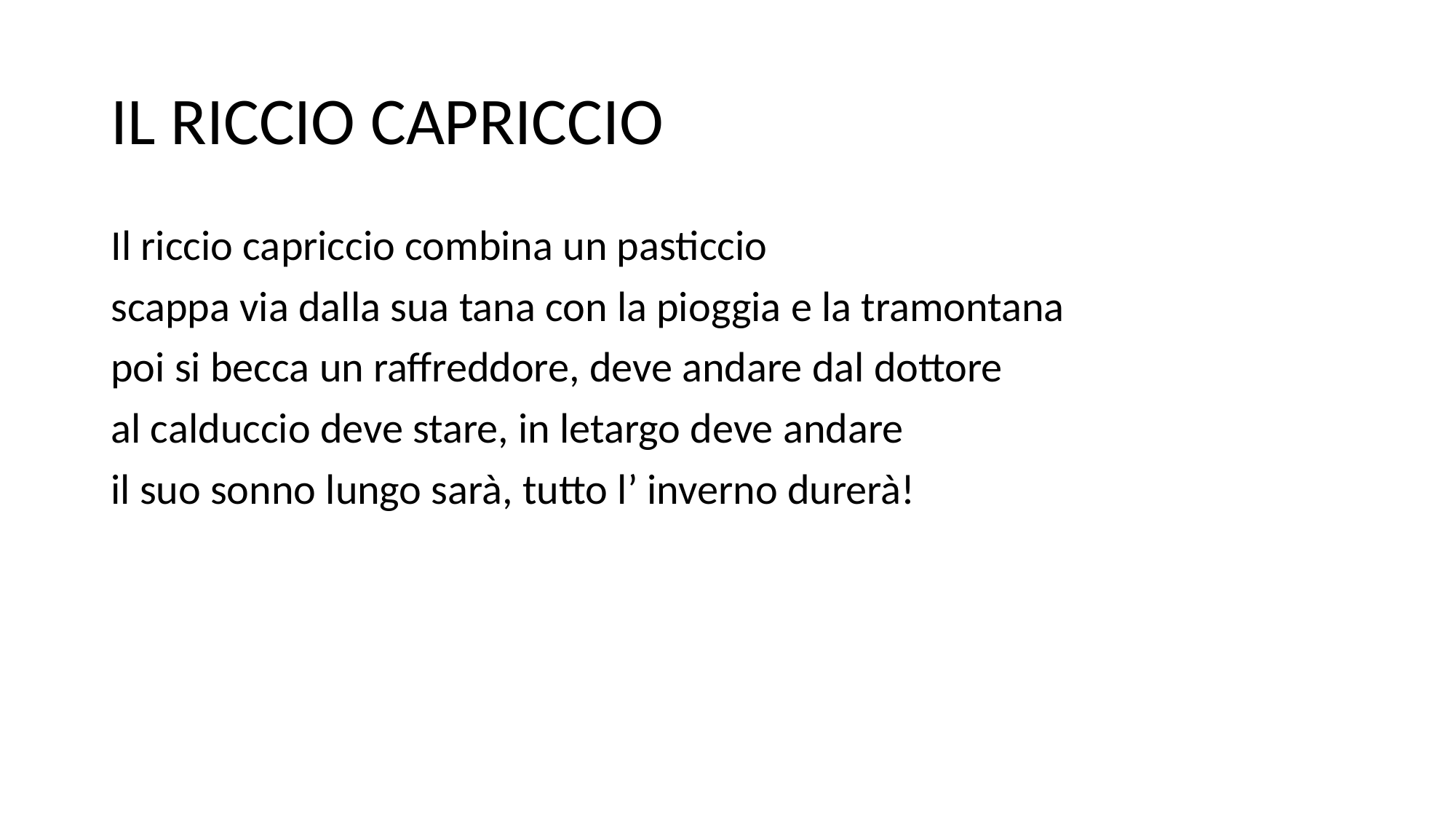

# IL RICCIO CAPRICCIO
Il riccio capriccio combina un pasticcio
scappa via dalla sua tana con la pioggia e la tramontana
poi si becca un raffreddore, deve andare dal dottore
al calduccio deve stare, in letargo deve andare
il suo sonno lungo sarà, tutto l’ inverno durerà!